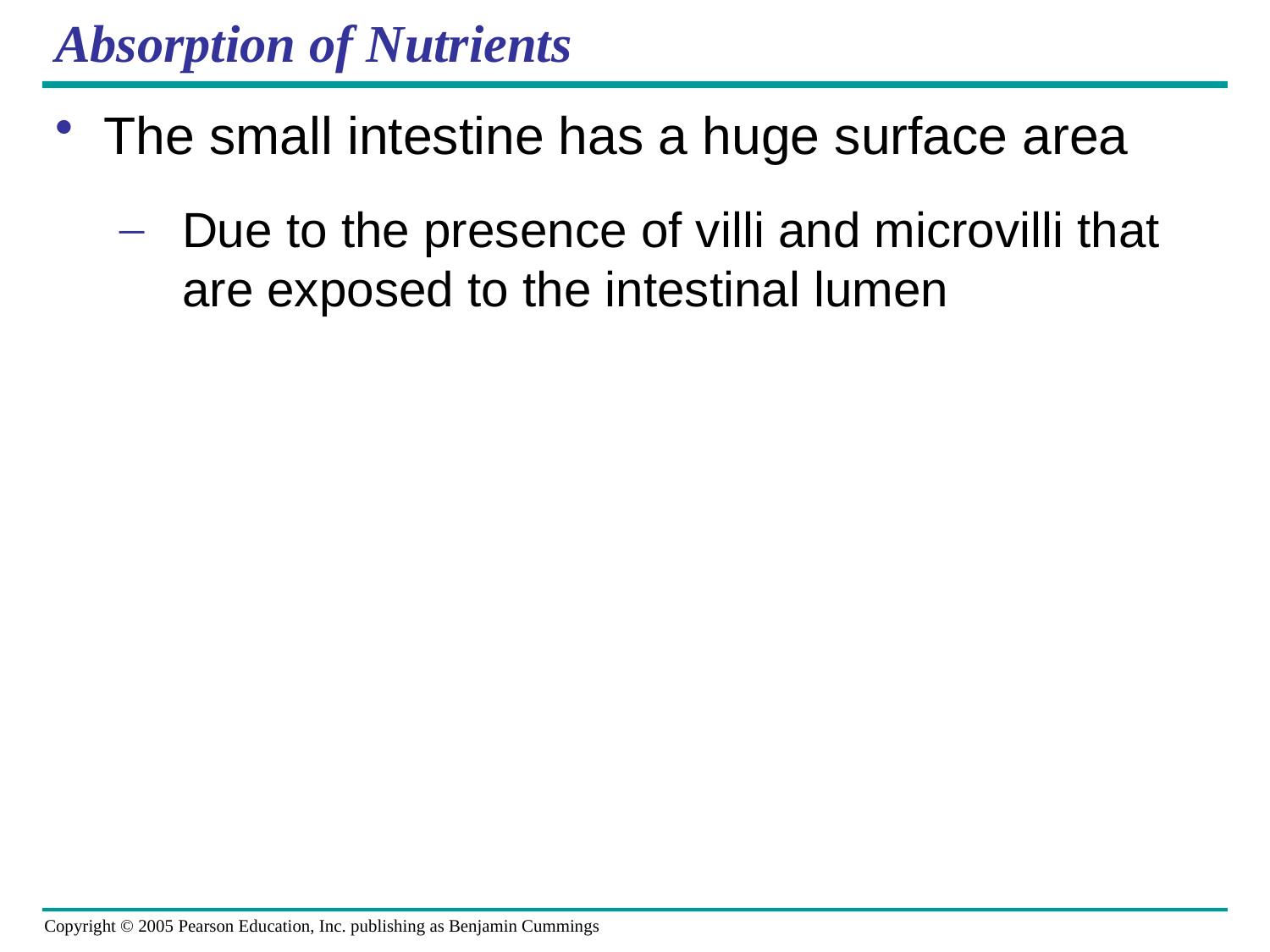

# Absorption of Nutrients
The small intestine has a huge surface area
Due to the presence of villi and microvilli that are exposed to the intestinal lumen